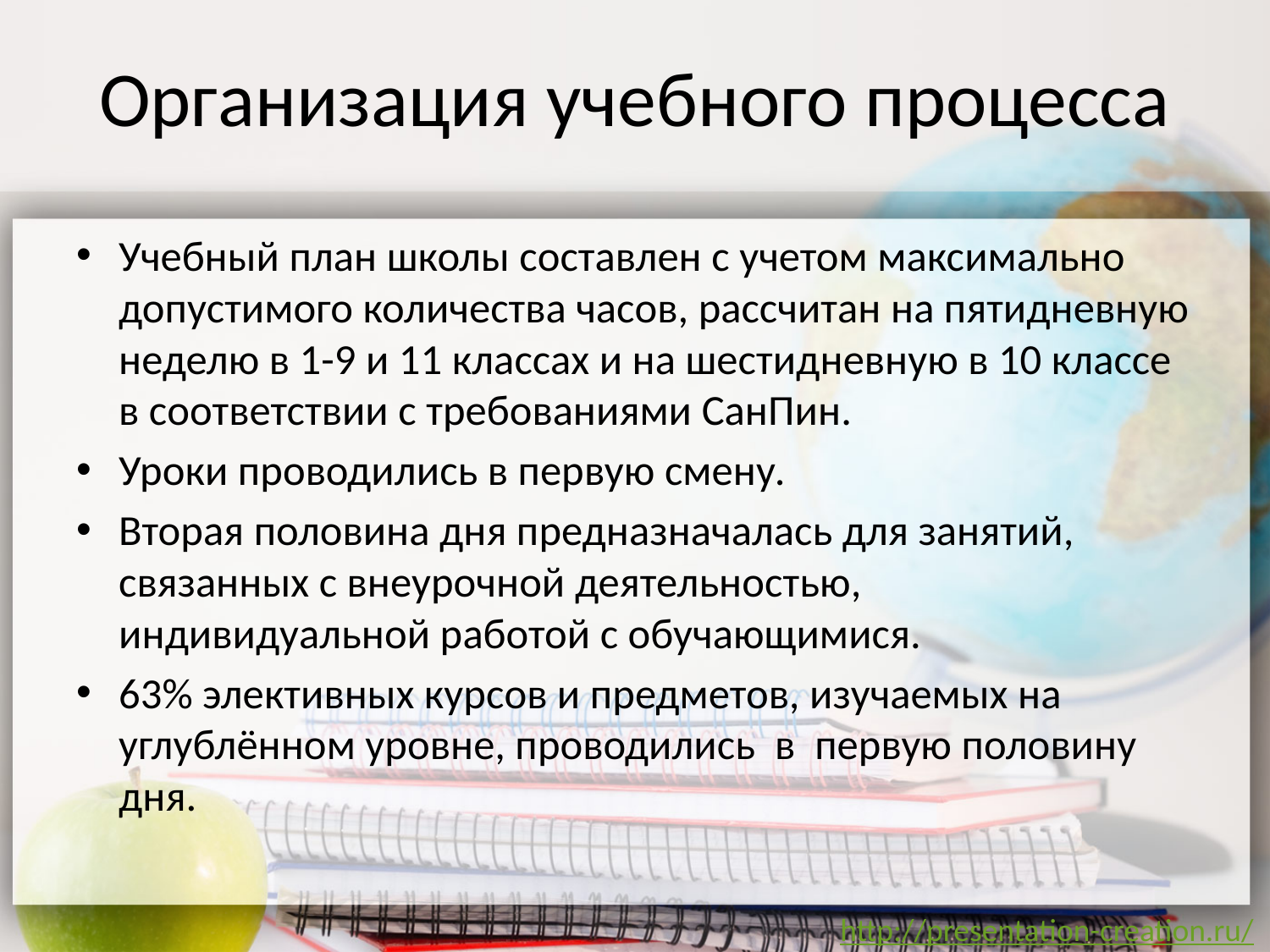

# Организация учебного процесса
Учебный план школы составлен с учетом максимально допустимого количества часов, рассчитан на пятидневную неделю в 1-9 и 11 классах и на шестидневную в 10 классе в соответствии с требованиями СанПин.
Уроки проводились в первую смену.
Вторая половина дня предназначалась для занятий, связанных с внеурочной деятельностью,  индивидуальной работой с обучающимися.
63% элективных курсов и предметов, изучаемых на углублённом уровне, проводились  в  первую половину дня.